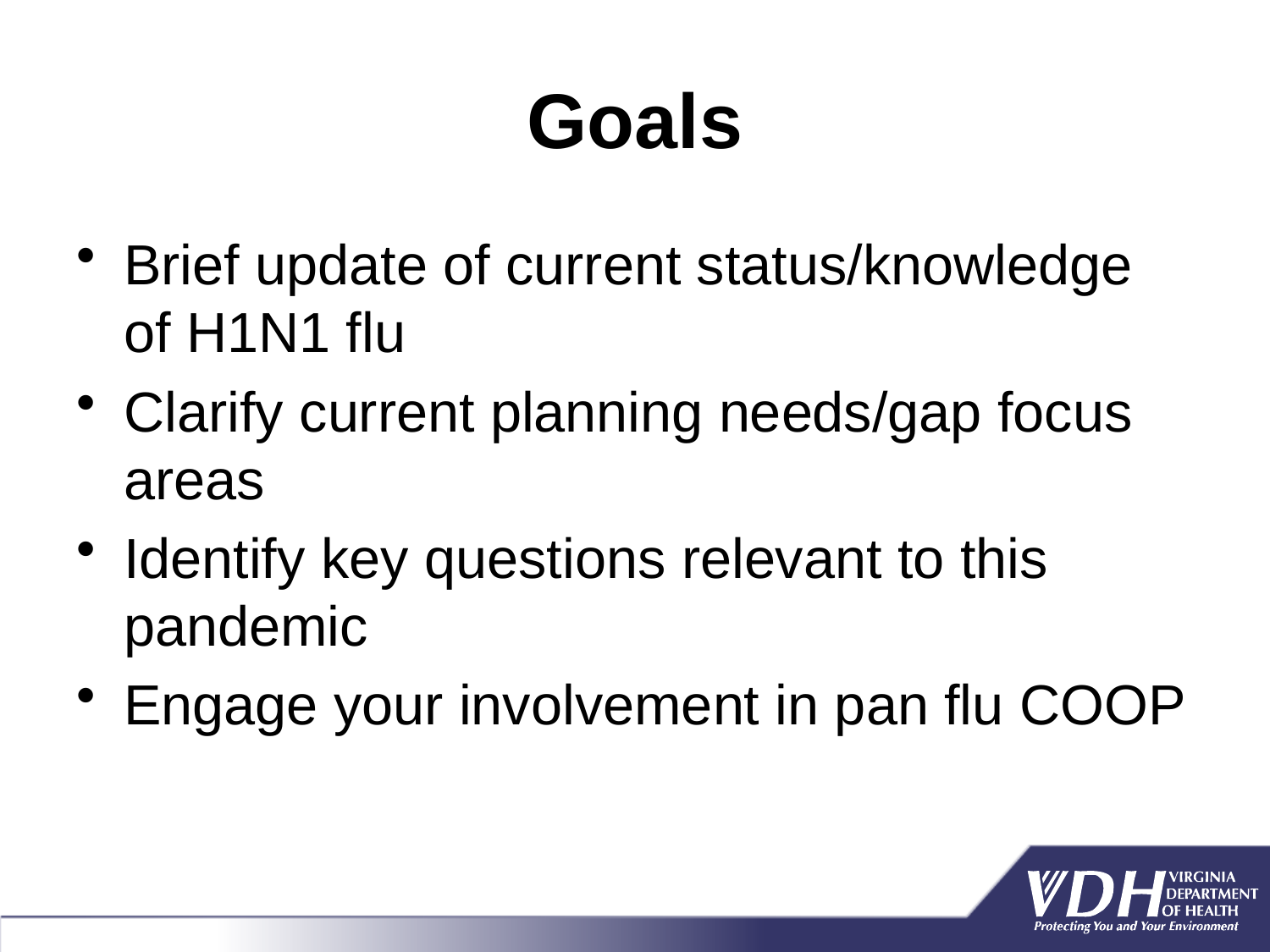

# Goals
Brief update of current status/knowledge of H1N1 flu
Clarify current planning needs/gap focus areas
Identify key questions relevant to this pandemic
Engage your involvement in pan flu COOP